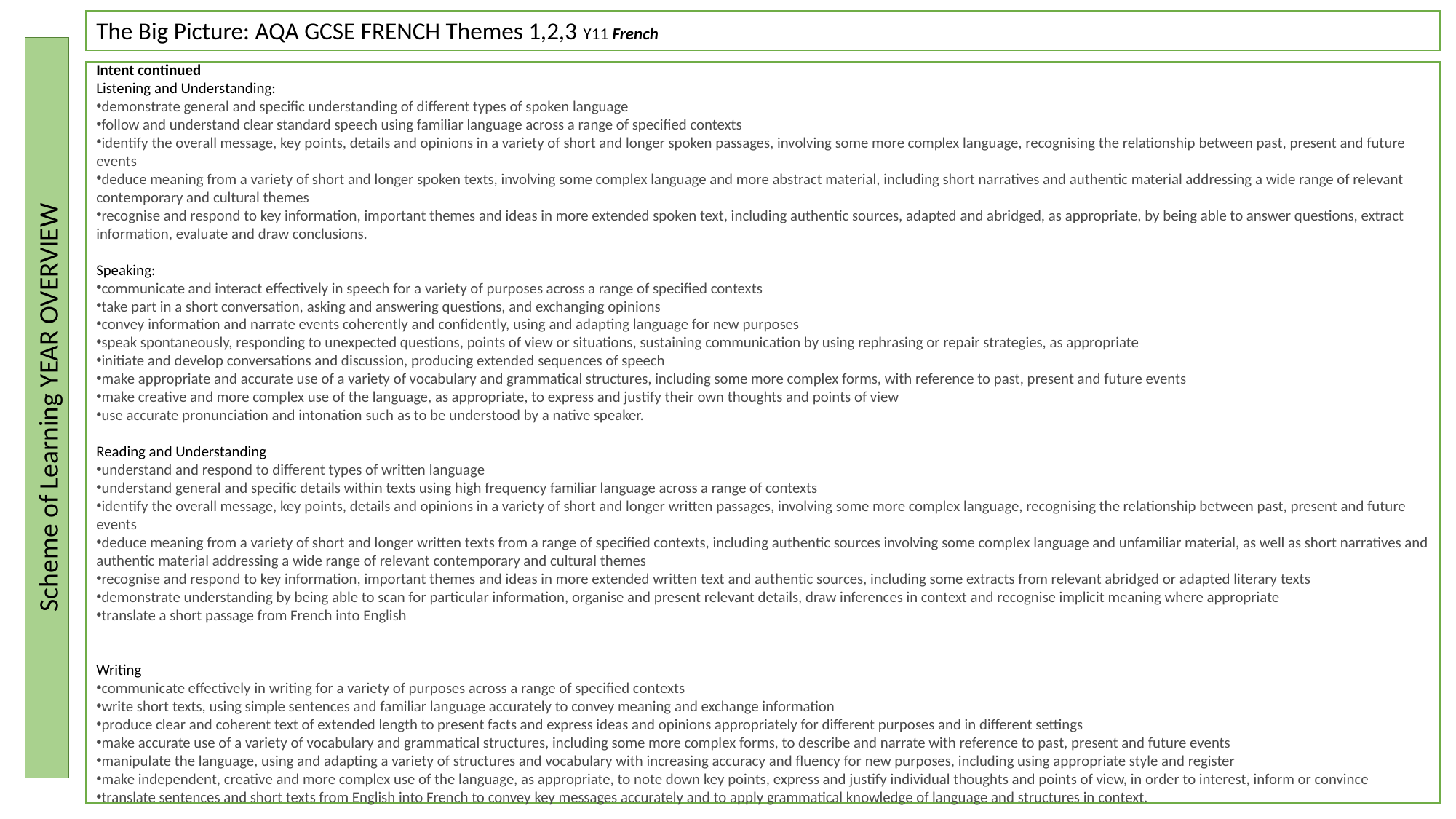

The Big Picture: AQA GCSE FRENCH Themes 1,2,3 Y11 French
Intent continued
Listening and Understanding:
demonstrate general and specific understanding of different types of spoken language
follow and understand clear standard speech using familiar language across a range of specified contexts
identify the overall message, key points, details and opinions in a variety of short and longer spoken passages, involving some more complex language, recognising the relationship between past, present and future events
deduce meaning from a variety of short and longer spoken texts, involving some complex language and more abstract material, including short narratives and authentic material addressing a wide range of relevant contemporary and cultural themes
recognise and respond to key information, important themes and ideas in more extended spoken text, including authentic sources, adapted and abridged, as appropriate, by being able to answer questions, extract information, evaluate and draw conclusions.

Speaking:
communicate and interact effectively in speech for a variety of purposes across a range of specified contexts
take part in a short conversation, asking and answering questions, and exchanging opinions
convey information and narrate events coherently and confidently, using and adapting language for new purposes
speak spontaneously, responding to unexpected questions, points of view or situations, sustaining communication by using rephrasing or repair strategies, as appropriate
initiate and develop conversations and discussion, producing extended sequences of speech
make appropriate and accurate use of a variety of vocabulary and grammatical structures, including some more complex forms, with reference to past, present and future events
make creative and more complex use of the language, as appropriate, to express and justify their own thoughts and points of view
use accurate pronunciation and intonation such as to be understood by a native speaker.

Reading and Understanding
understand and respond to different types of written language
understand general and specific details within texts using high frequency familiar language across a range of contexts
identify the overall message, key points, details and opinions in a variety of short and longer written passages, involving some more complex language, recognising the relationship between past, present and future events
deduce meaning from a variety of short and longer written texts from a range of specified contexts, including authentic sources involving some complex language and unfamiliar material, as well as short narratives and authentic material addressing a wide range of relevant contemporary and cultural themes
recognise and respond to key information, important themes and ideas in more extended written text and authentic sources, including some extracts from relevant abridged or adapted literary texts
demonstrate understanding by being able to scan for particular information, organise and present relevant details, draw inferences in context and recognise implicit meaning where appropriate
translate a short passage from French into English

Writing
communicate effectively in writing for a variety of purposes across a range of specified contexts
write short texts, using simple sentences and familiar language accurately to convey meaning and exchange information
produce clear and coherent text of extended length to present facts and express ideas and opinions appropriately for different purposes and in different settings
make accurate use of a variety of vocabulary and grammatical structures, including some more complex forms, to describe and narrate with reference to past, present and future events
manipulate the language, using and adapting a variety of structures and vocabulary with increasing accuracy and fluency for new purposes, including using appropriate style and register
make independent, creative and more complex use of the language, as appropriate, to note down key points, express and justify individual thoughts and points of view, in order to interest, inform or convince
translate sentences and short texts from English into French to convey key messages accurately and to apply grammatical knowledge of language and structures in context.
Scheme of Learning YEAR OVERVIEW